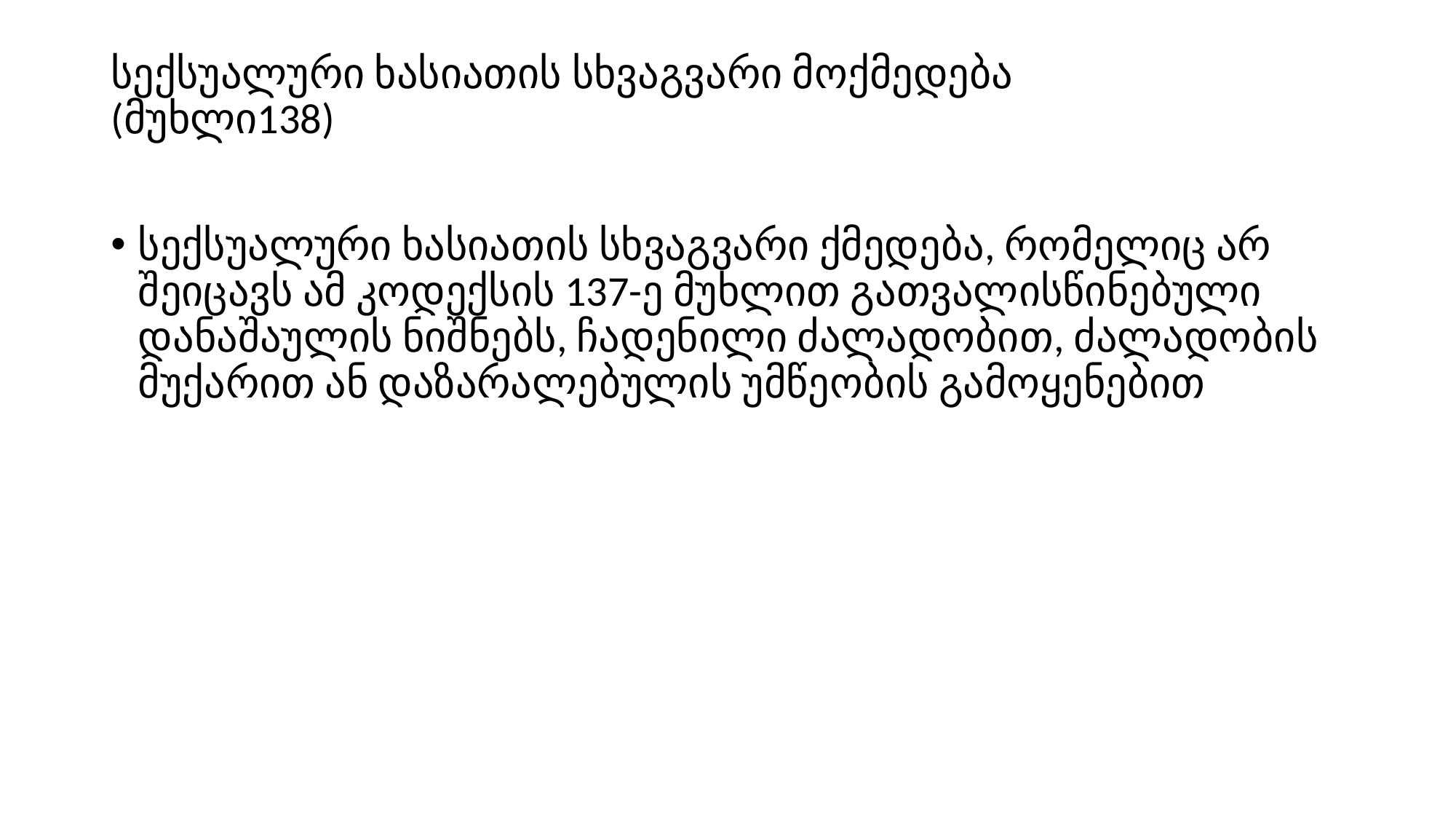

# სექსუალური ხასიათის სხვაგვარი მოქმედება (მუხლი138)
სექსუალური ხასიათის სხვაგვარი ქმედება, რომელიც არ შეიცავს ამ კოდექსის 137-ე მუხლით გათვალისწინებული დანაშაულის ნიშნებს, ჩადენილი ძალადობით, ძალადობის მუქარით ან დაზარალებულის უმწეობის გამოყენებით